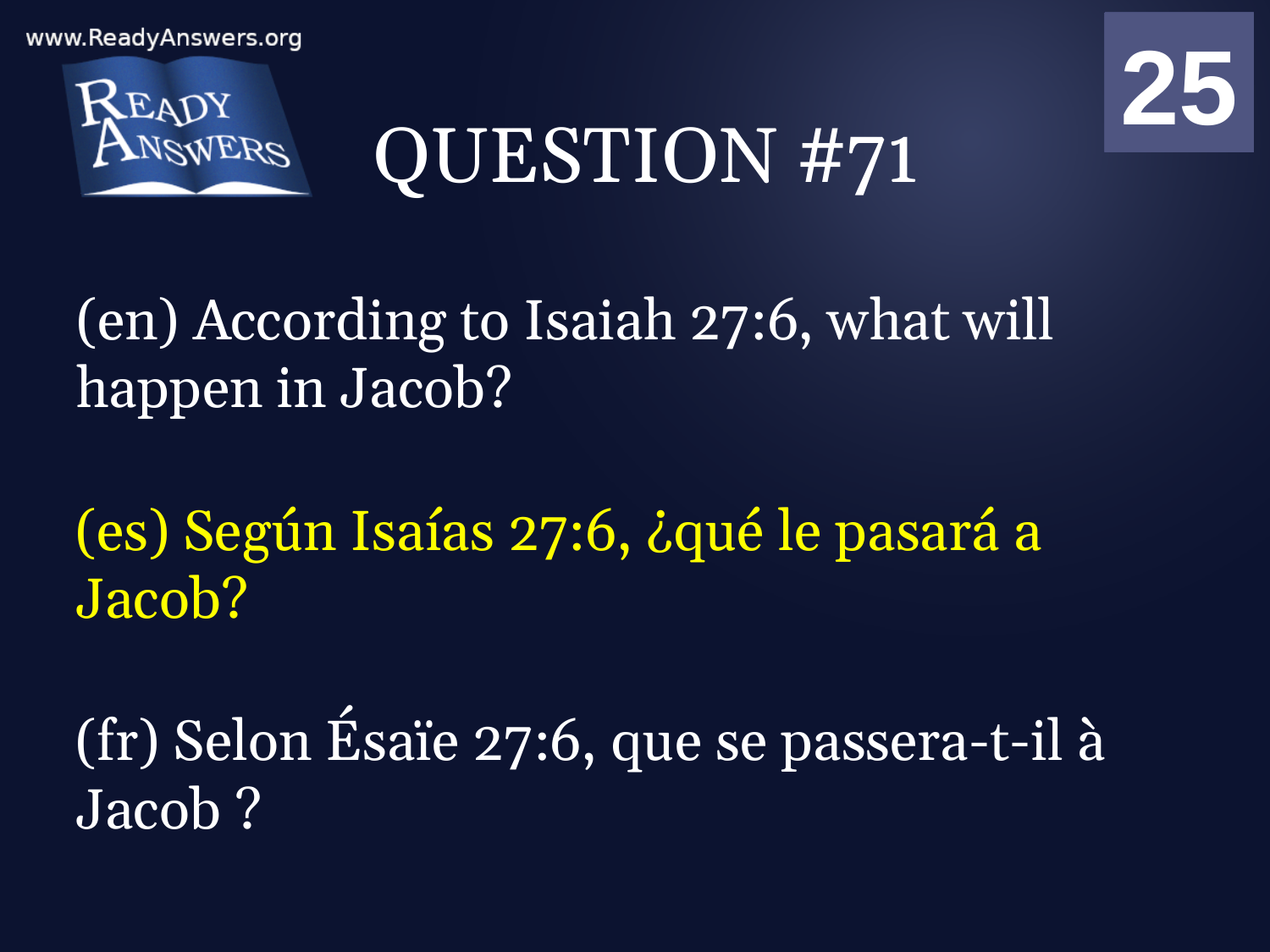

01
02
03
04
05
06
07
08
09
10
11
12
13
14
15
16
17
18
19
20
21
22
23
24
25
00
# QUESTION #71
(en) According to Isaiah 27:6, what will happen in Jacob?
(es) Según Isaías 27:6, ¿qué le pasará a Jacob?
(fr) Selon Ésaïe 27:6, que se passera-t-il à Jacob ?